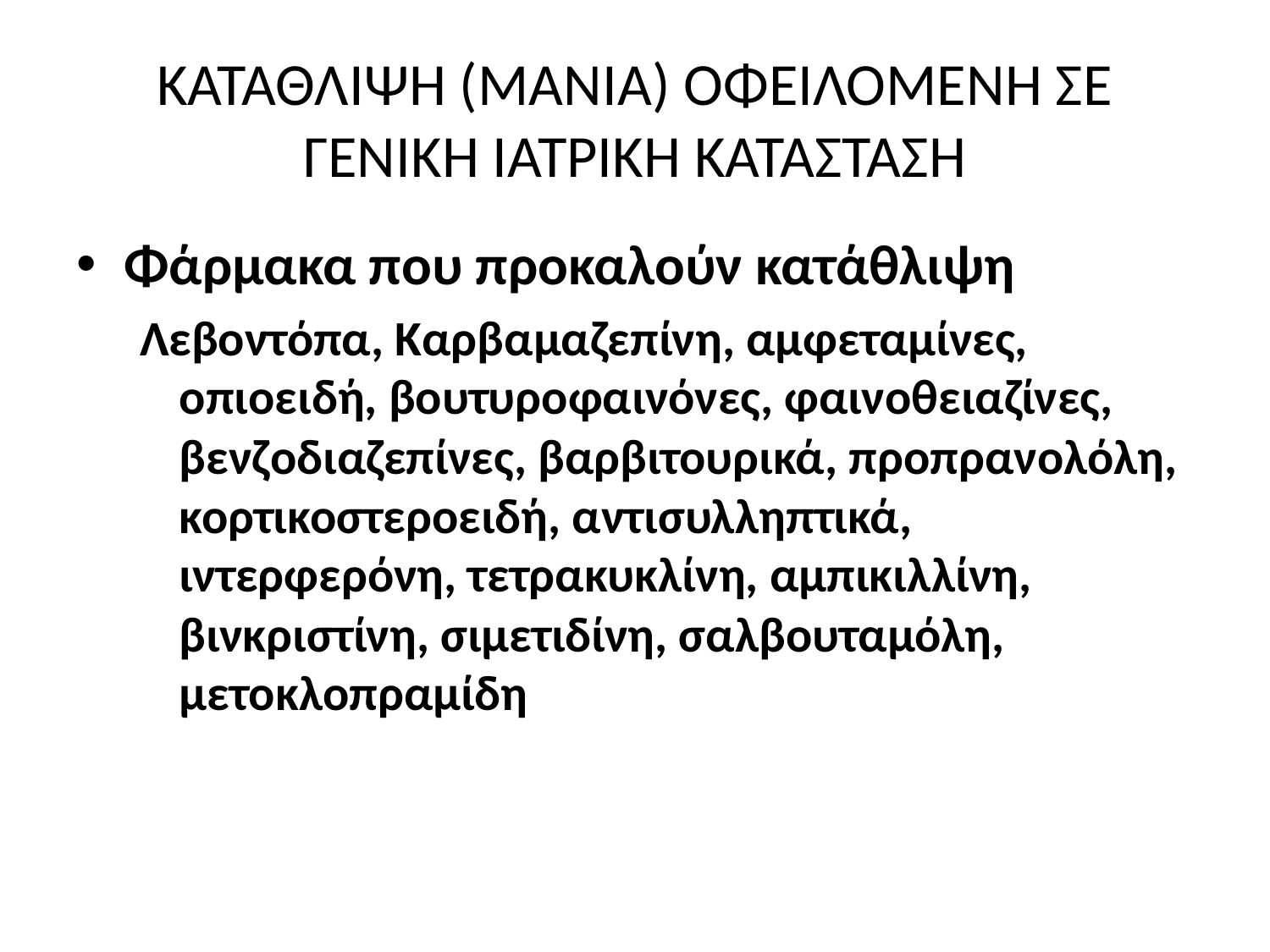

# ΚΑΤΑΘΛΙΨΗ (ΜΑΝΙΑ) ΟΦΕΙΛΟΜΕΝΗ ΣΕ ΓΕΝΙΚΗ ΙΑΤΡΙΚΗ ΚΑΤΑΣΤΑΣΗ
Φάρμακα που προκαλούν κατάθλιψη
Λεβοντόπα, Καρβαμαζεπίνη, αμφεταμίνες, οπιοειδή, βουτυροφαινόνες, φαινοθειαζίνες, βενζοδιαζεπίνες, βαρβιτουρικά, προπρανολόλη, κορτικοστεροειδή, αντισυλληπτικά, ιντερφερόνη, τετρακυκλίνη, αμπικιλλίνη, βινκριστίνη, σιμετιδίνη, σαλβουταμόλη, μετοκλοπραμίδη